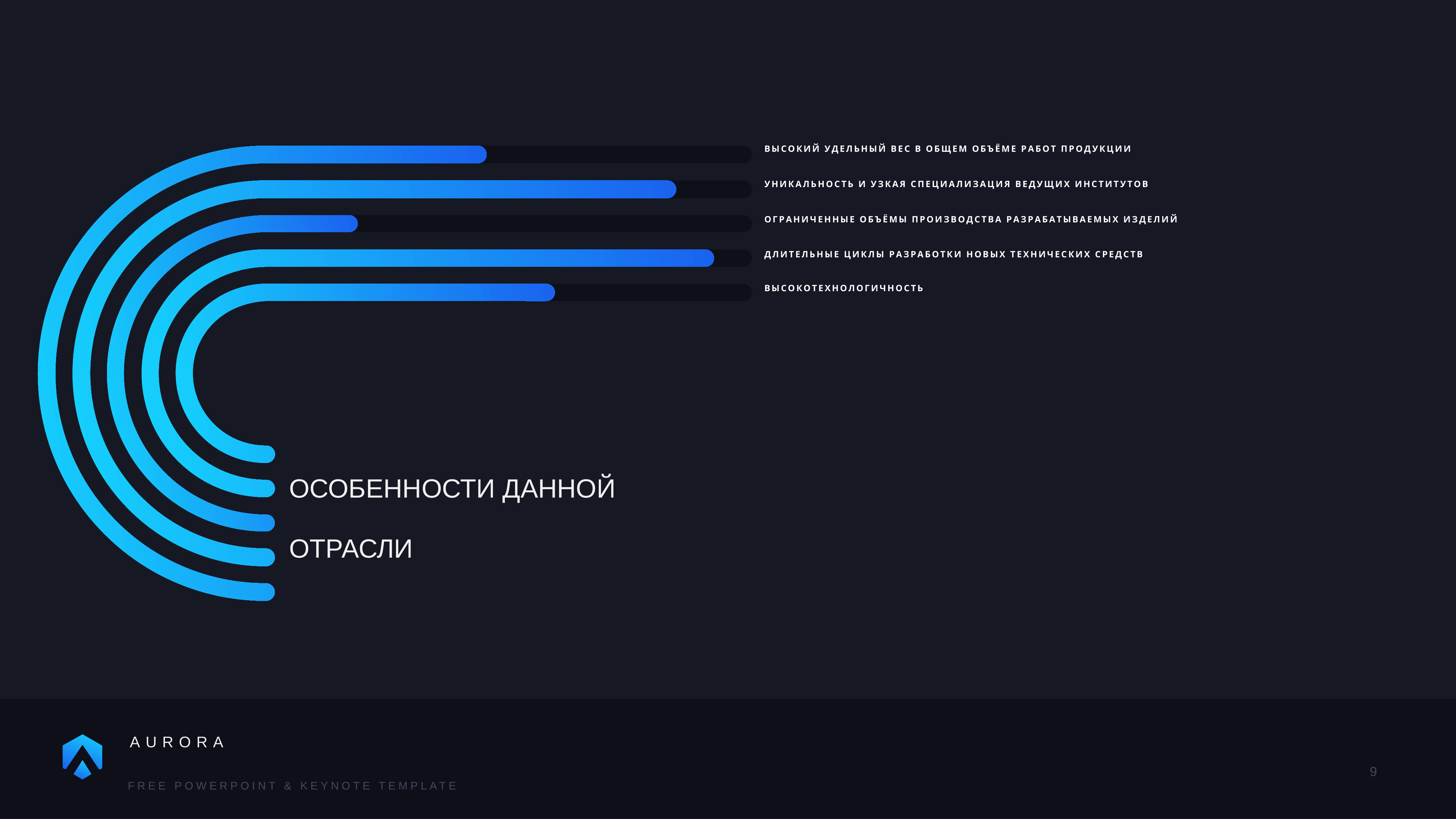

Высокий удельный вес в общем объёме работ продукции

Уникальность и узкая специализация ведущих институтов

Ограниченные объёмы производства разрабатываемых изделий

Длительные циклы разработки новых технических средств

высокотехнологичность

Особенности данной
отрасли
9